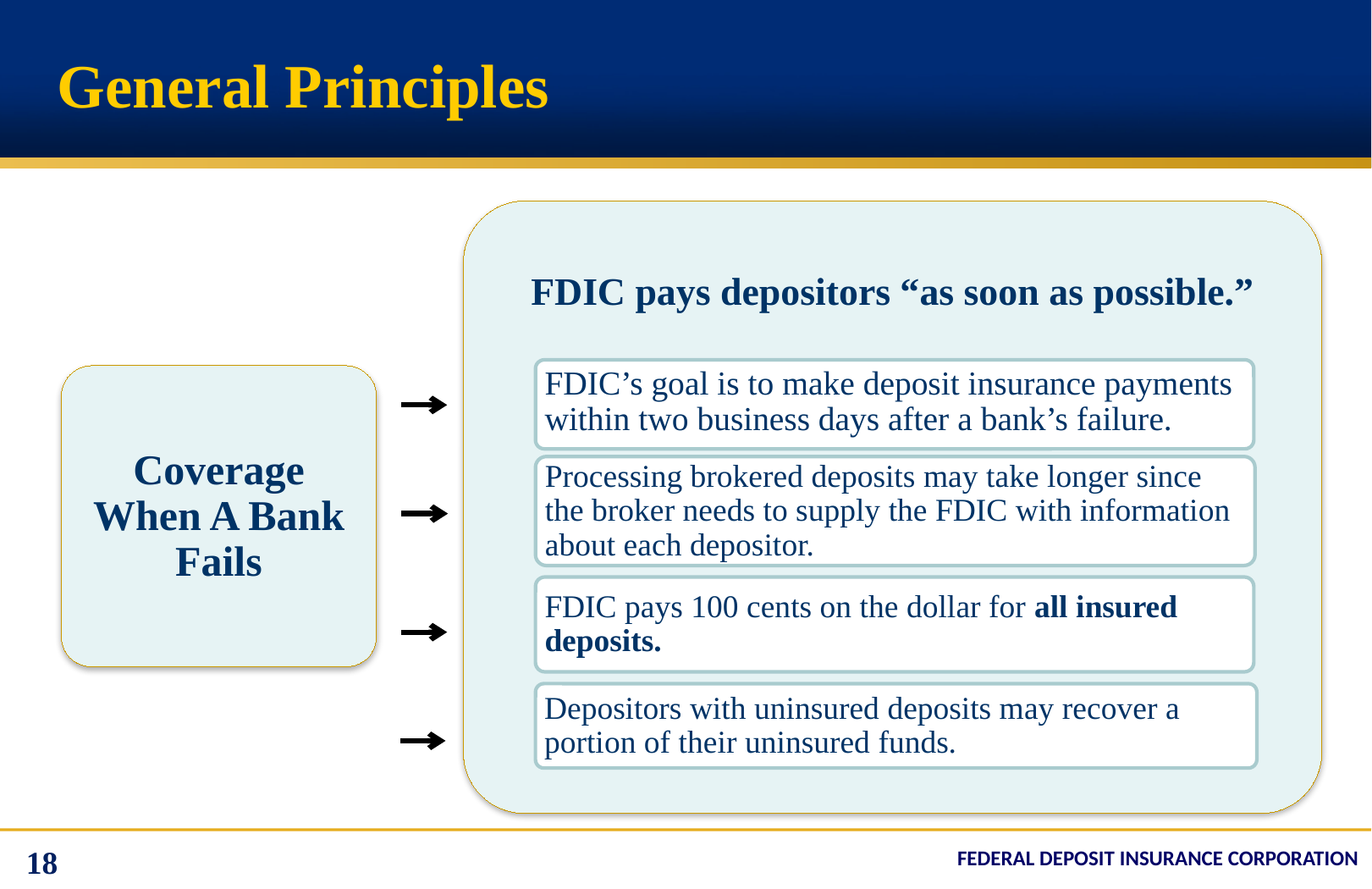

# General Principles

FDIC pays depositors “as soon as possible.”

FDIC’s goal is to make deposit insurance payments within two business days after a bank’s failure.

Coverage When A Bank Fails

Processing brokered deposits may take longer since the broker needs to supply the FDIC with information about each depositor.

FDIC pays 100 cents on the dollar for all insured deposits.

Depositors with uninsured deposits may recover a portion of their uninsured funds.
18